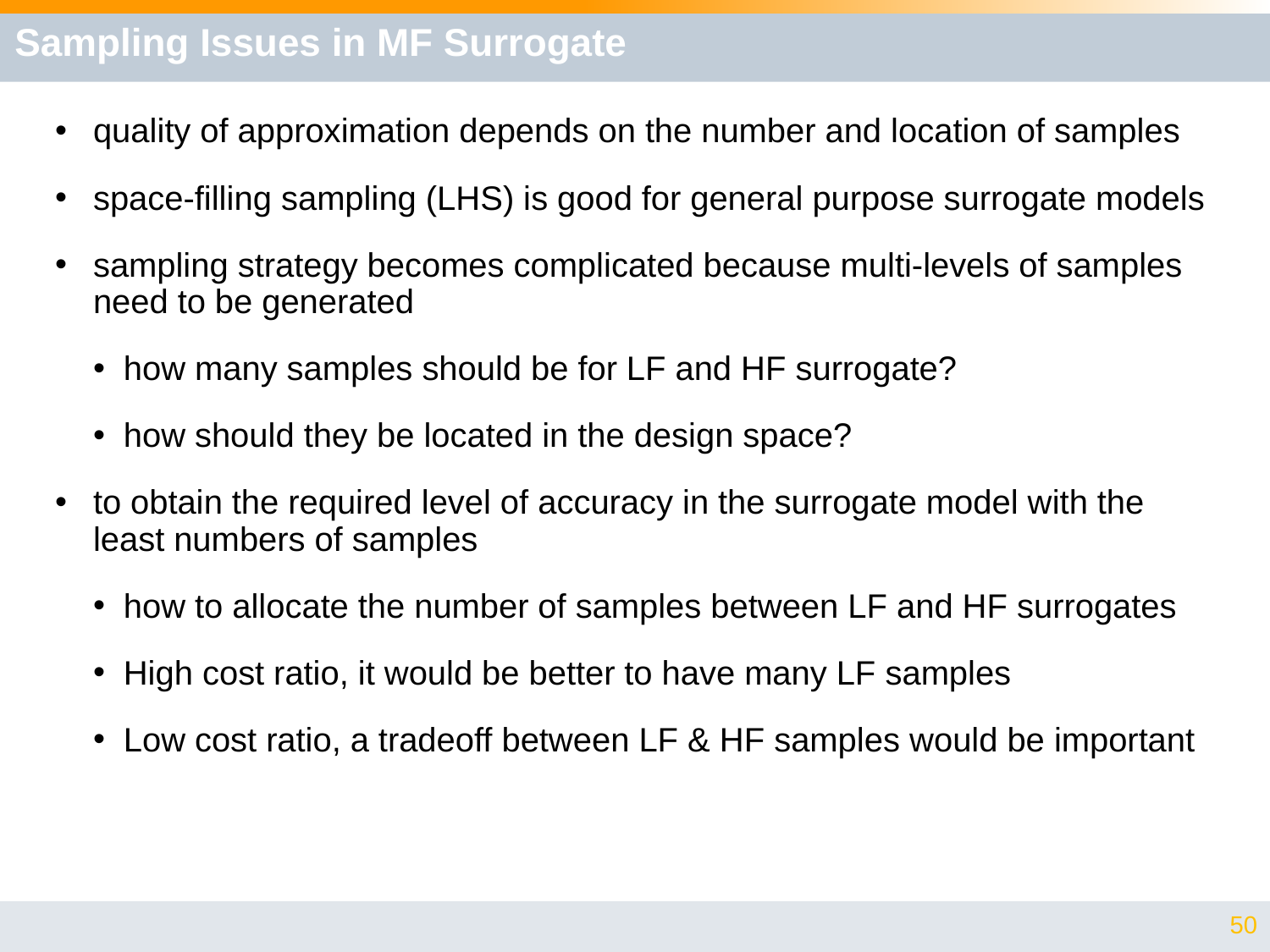

# Sampling Issues in MF Surrogate
quality of approximation depends on the number and location of samples
space-filling sampling (LHS) is good for general purpose surrogate models
sampling strategy becomes complicated because multi-levels of samples need to be generated
how many samples should be for LF and HF surrogate?
how should they be located in the design space?
to obtain the required level of accuracy in the surrogate model with the least numbers of samples
how to allocate the number of samples between LF and HF surrogates
High cost ratio, it would be better to have many LF samples
Low cost ratio, a tradeoff between LF & HF samples would be important